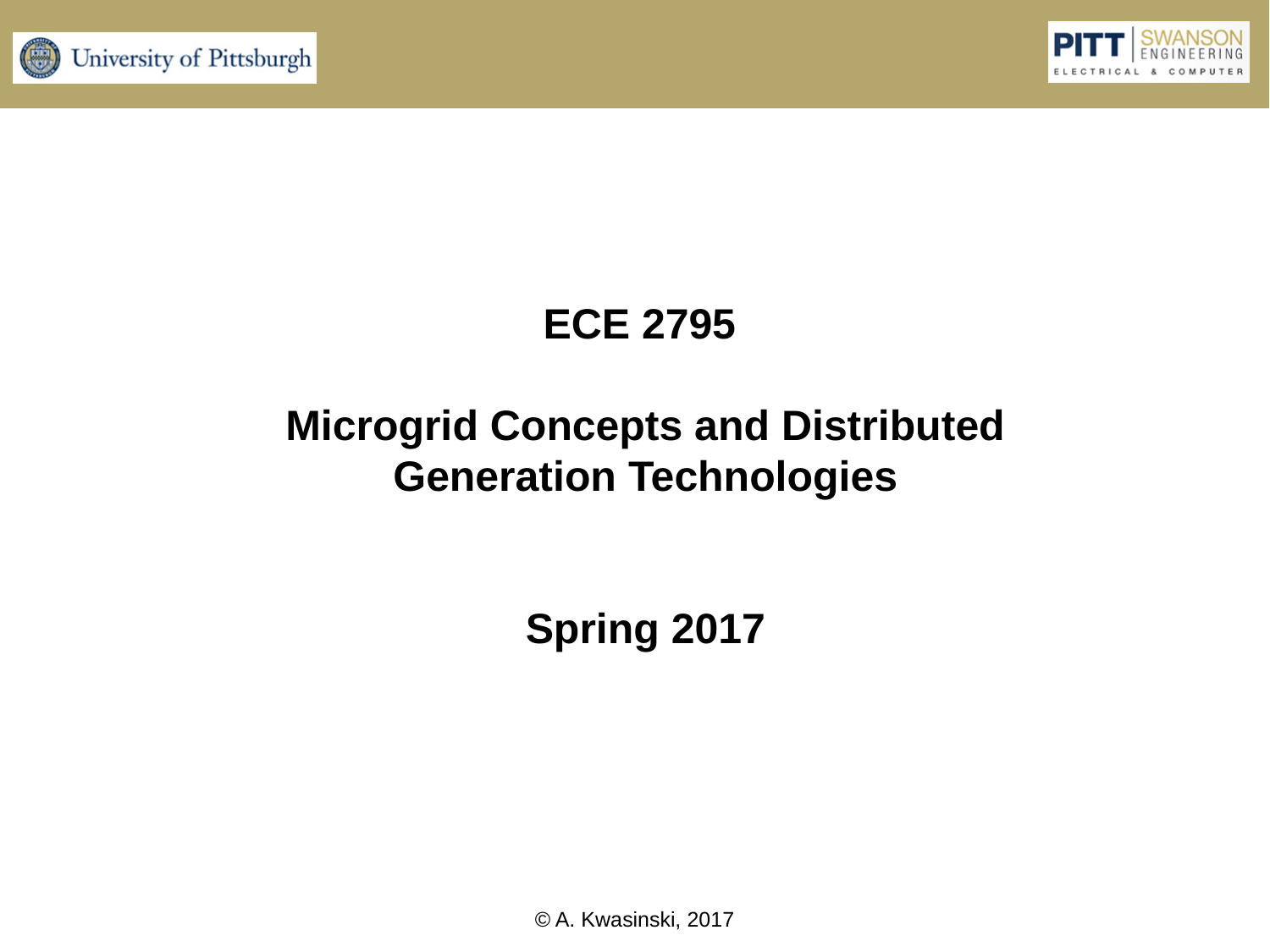

ECE 2795

Microgrid Concepts and Distributed Generation Technologies

Spring 2017

© A. Kwasinski, 2017